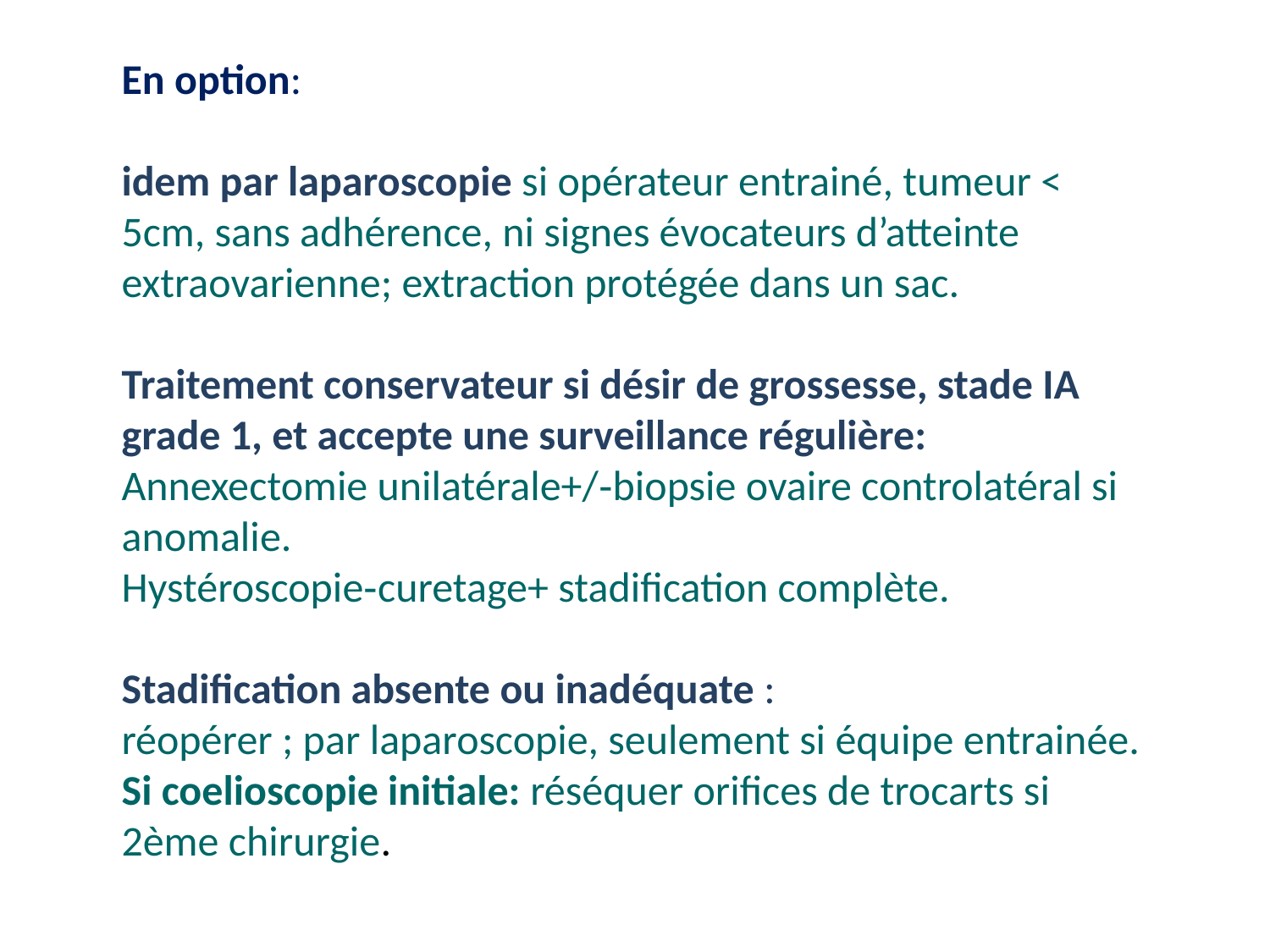

En option:

idem par laparoscopie si opérateur entrainé, tumeur < 5cm, sans adhérence, ni signes évocateurs d’atteinte extraovarienne; extraction protégée dans un sac.

Traitement conservateur si désir de grossesse, stade IA grade 1, et accepte une surveillance régulière: Annexectomie unilatérale+/‐biopsie ovaire controlatéral si anomalie.
Hystéroscopie‐curetage+ stadification complète.

Stadification absente ou inadéquate :
réopérer ; par laparoscopie, seulement si équipe entrainée. Si coelioscopie initiale: réséquer orifices de trocarts si 2ème chirurgie.